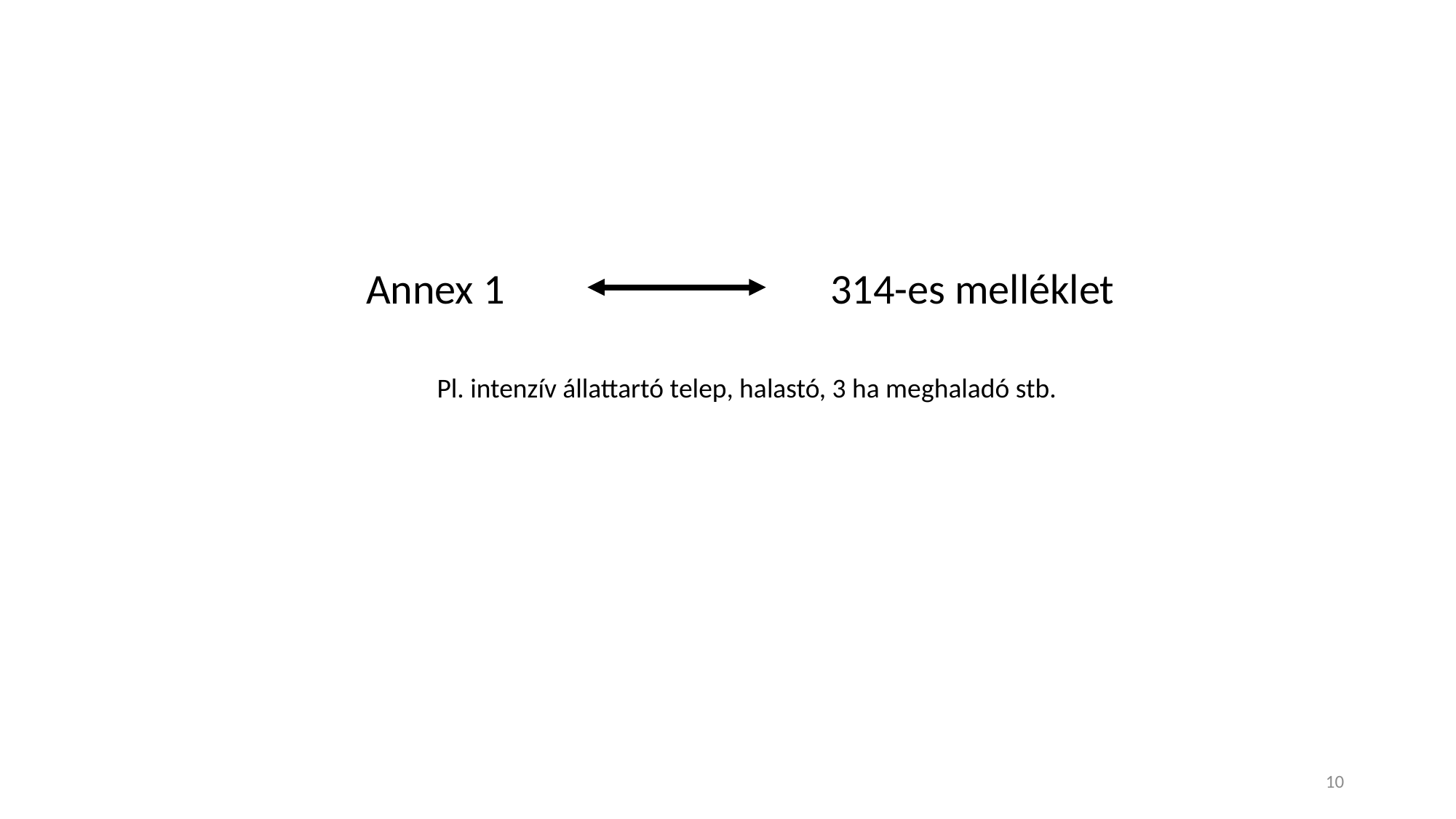

Annex 1
314-es melléklet
Pl. intenzív állattartó telep, halastó, 3 ha meghaladó stb.
10